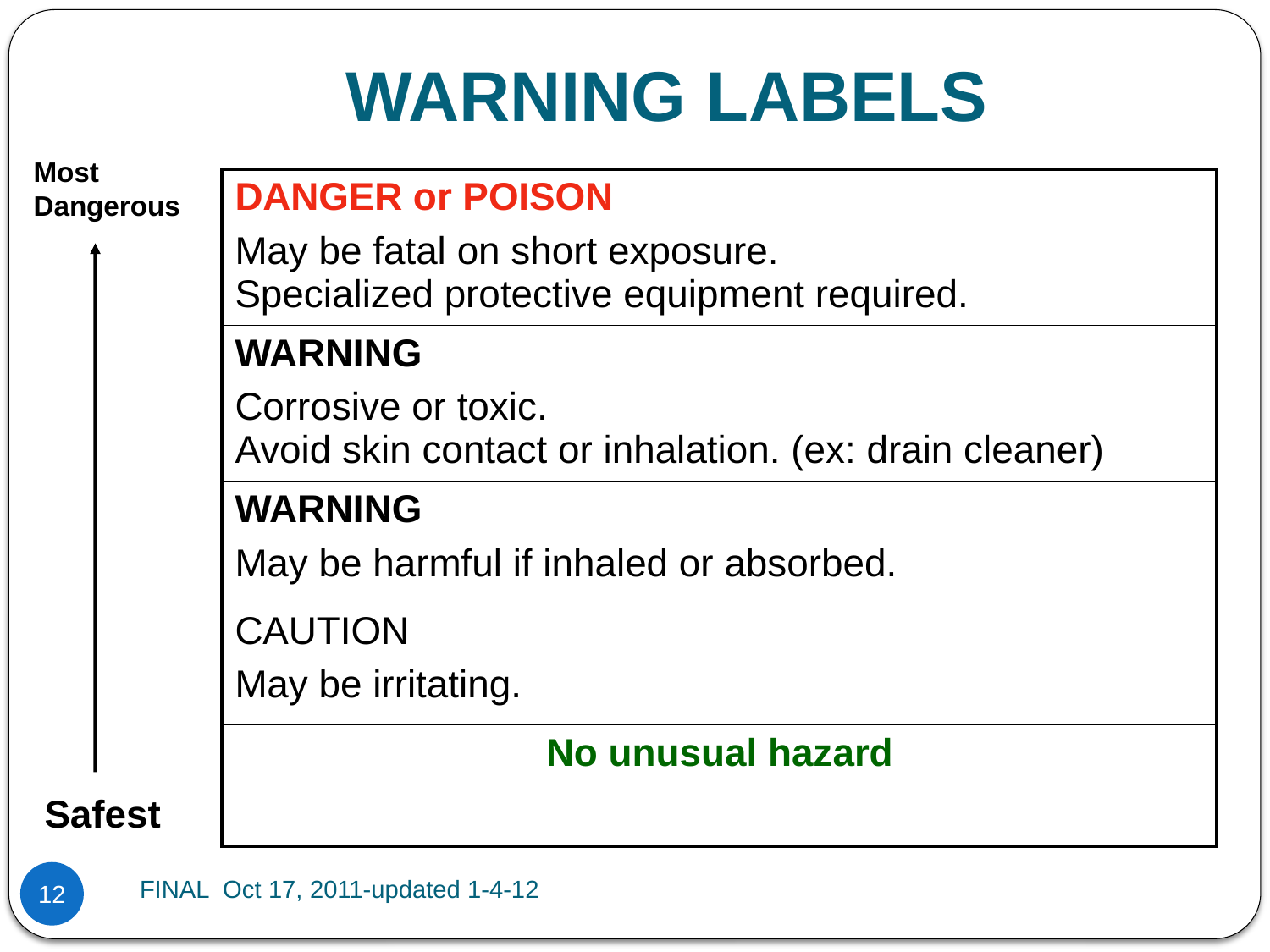

# WARNING LABELS
Most Dangerous
| DANGER or POISON May be fatal on short exposure. Specialized protective equipment required. |
| --- |
| WARNING Corrosive or toxic. Avoid skin contact or inhalation. (ex: drain cleaner) |
| WARNING May be harmful if inhaled or absorbed. |
| CAUTION May be irritating. |
| No unusual hazard |

Safest
FINAL  Oct 17, 2011-updated 1-4-12
12